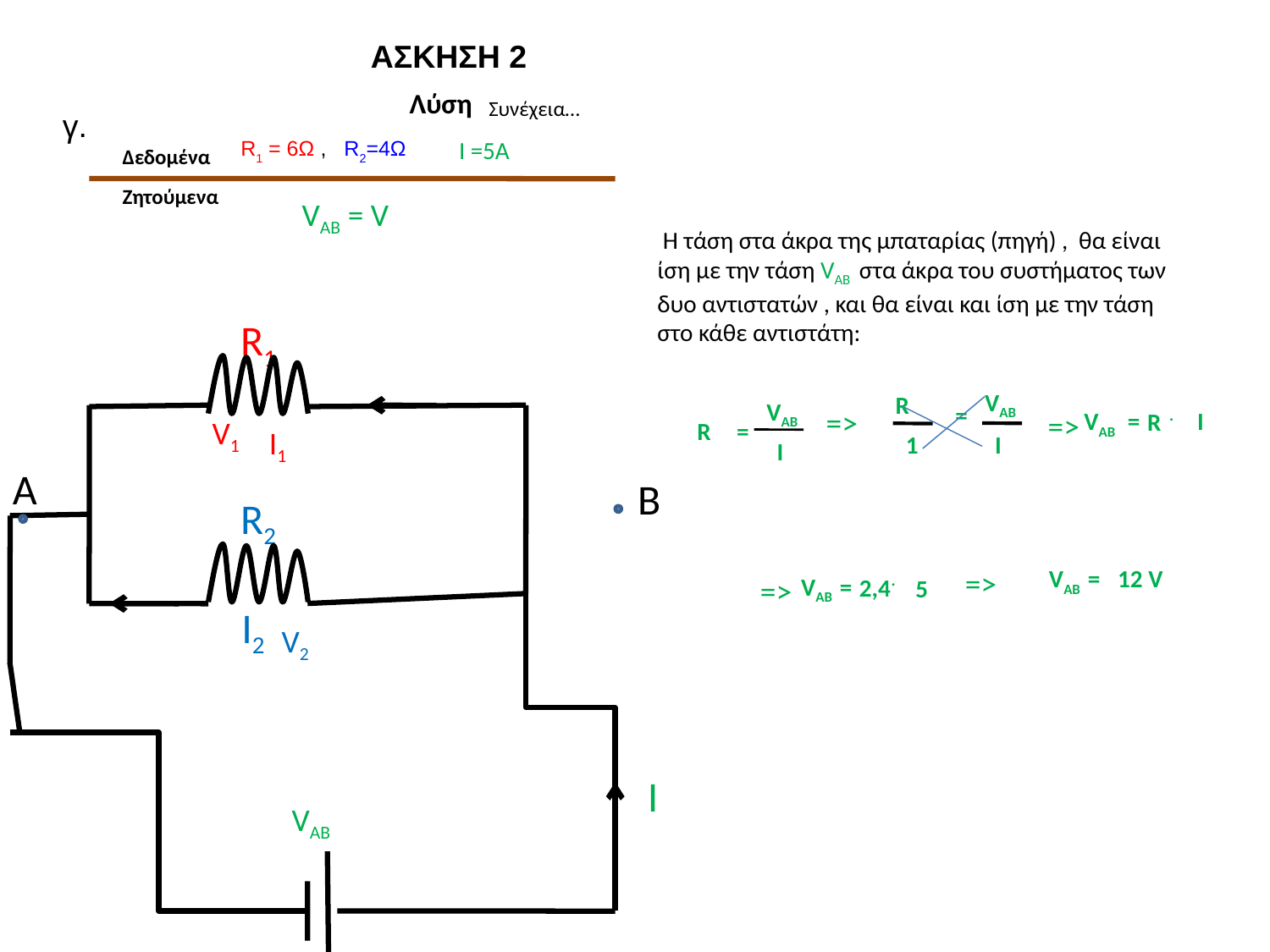

ΑΣΚΗΣΗ 2
Λύση
Συνέχεια…
γ.
R1 = 6Ω ,   R2=4Ω
Ι =5A
Δεδομένα
Ζητούμενα
VAB = V
 Η τάση στα άκρα της μπαταρίας (πηγή) ,  θα είναι ίση με την τάση VAB  στα άκρα του συστήματος των δυο αντιστατών , και θα είναι και ίση με την τάση στο κάθε αντιστάτη:
R1

VΑΒ
R
VΑΒ
R  .
=
=>
=>
VΑΒ
=
I
V1
R
=
 I1
1
I
I
A
B
R2

2,4.
=>
VΑΒ
=
12 V
=>
VΑΒ
=
5
  I2
V2
Ι
VAB